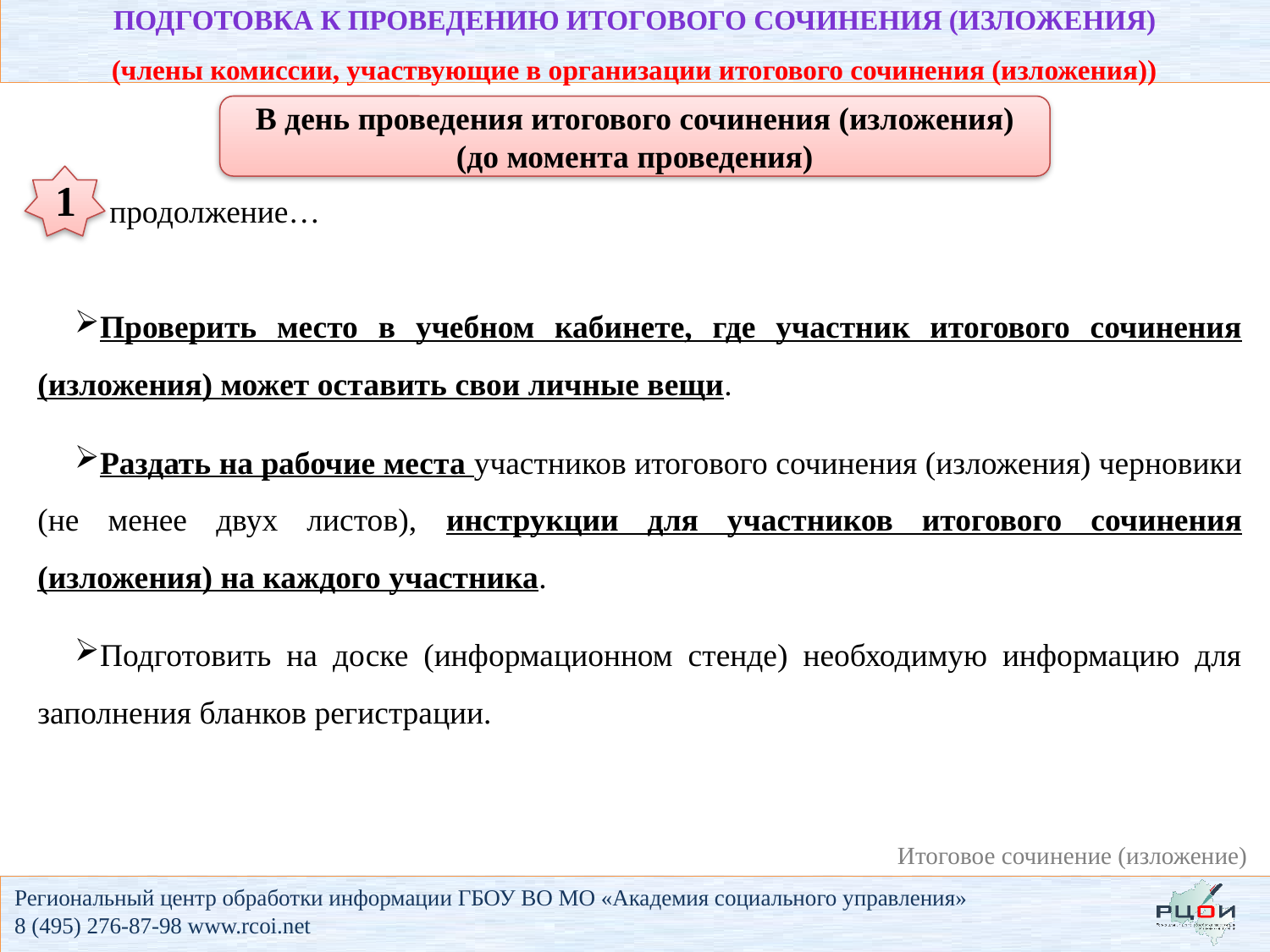

# Подготовка к проведению итогового сочинения (изложения) (члены комиссии, участвующие в организации итогового сочинения (изложения))
В день проведения итогового сочинения (изложения)
(до момента проведения)
1
продолжение…
Проверить место в учебном кабинете, где участник итогового сочинения (изложения) может оставить свои личные вещи.
Раздать на рабочие места участников итогового сочинения (изложения) черновики (не менее двух листов), инструкции для участников итогового сочинения (изложения) на каждого участника.
Подготовить на доске (информационном стенде) необходимую информацию для заполнения бланков регистрации.